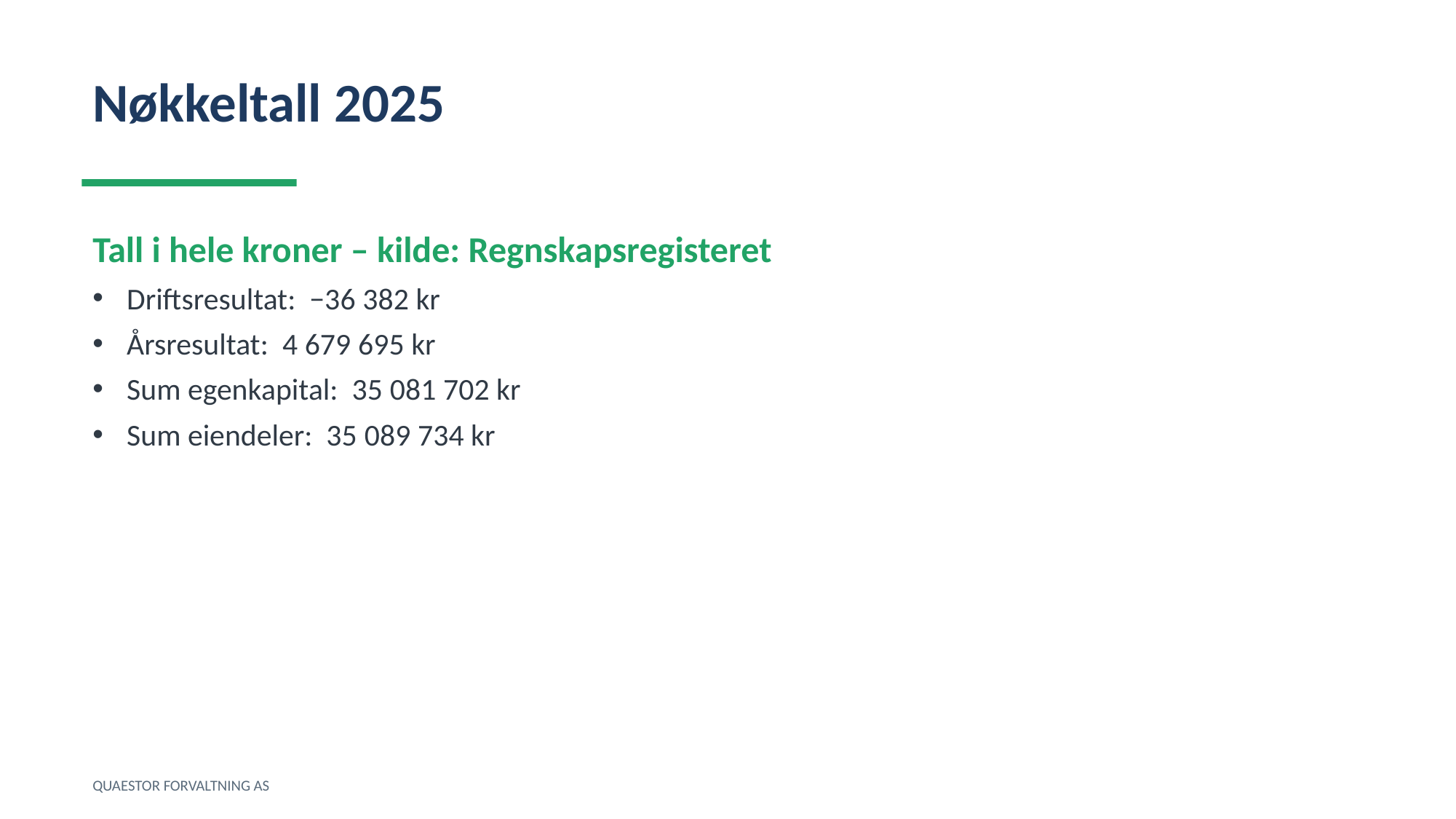

Nøkkeltall 2025

Tall i hele kroner – kilde: Regnskapsregisteret
Driftsresultat:  −36 382 kr
Årsresultat:  4 679 695 kr
Sum egenkapital:  35 081 702 kr
Sum eiendeler:  35 089 734 kr
QUAESTOR FORVALTNING AS